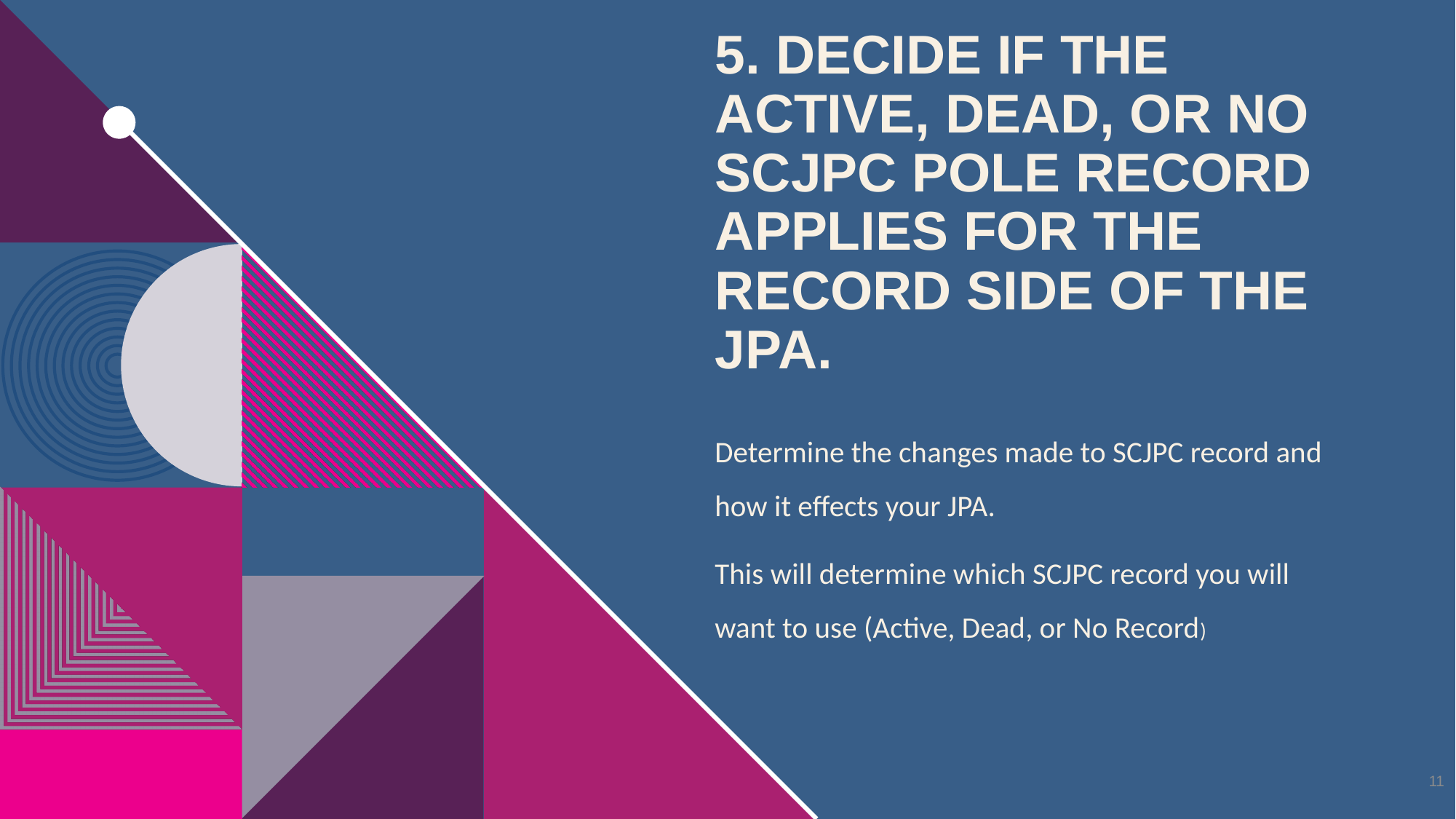

# 5. Decide if the ACTIVE, dead, or no scjpc pole record applies for the record side of the jpa.
Determine the changes made to SCJPC record and how it effects your JPA.
This will determine which SCJPC record you will want to use (Active, Dead, or No Record)
11